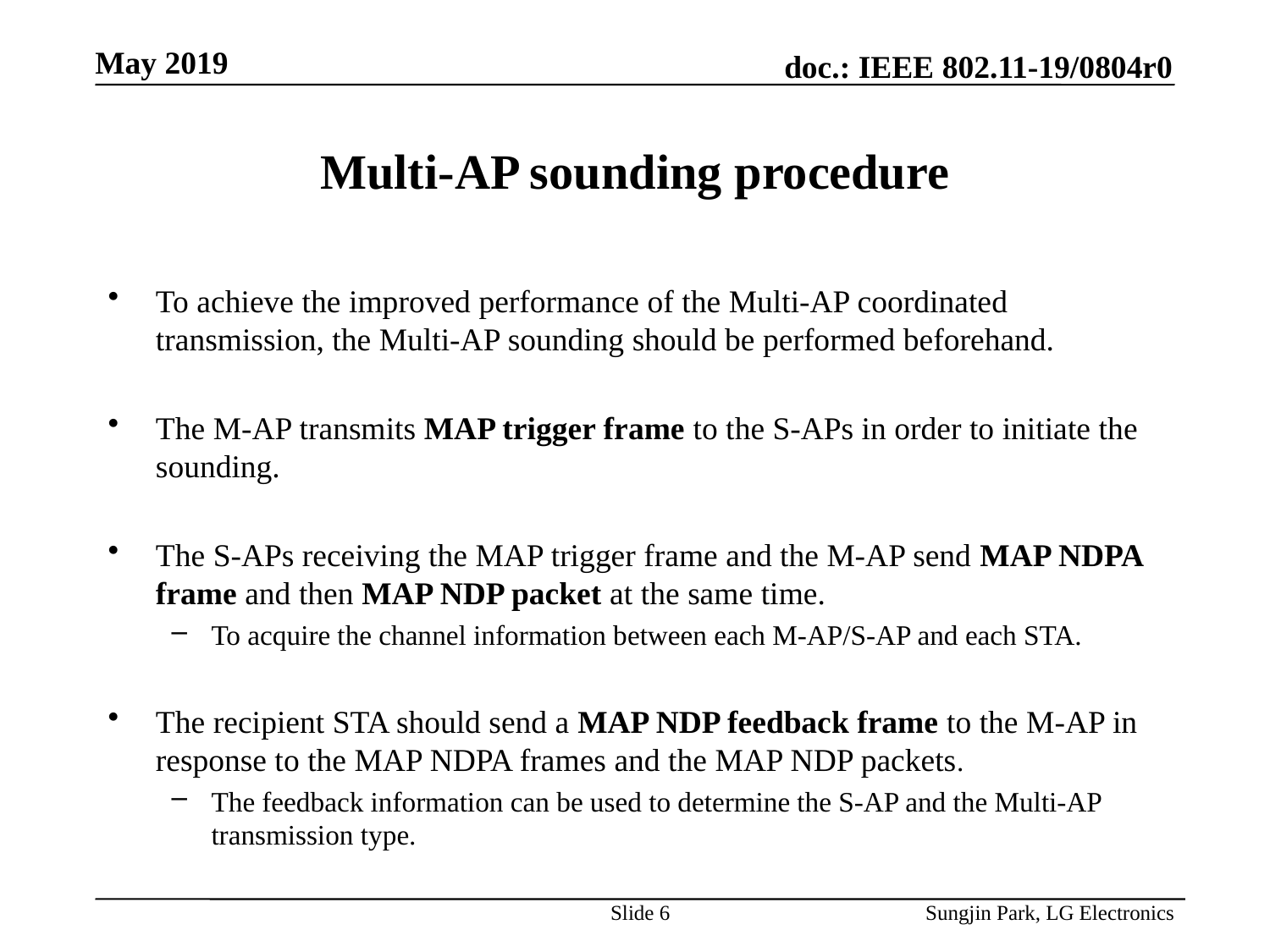

# Multi-AP sounding procedure
To achieve the improved performance of the Multi-AP coordinated transmission, the Multi-AP sounding should be performed beforehand.

The M-AP transmits MAP trigger frame to the S-APs in order to initiate the sounding.

The S-APs receiving the MAP trigger frame and the M-AP send MAP NDPA frame and then MAP NDP packet at the same time.
To acquire the channel information between each M-AP/S-AP and each STA.

The recipient STA should send a MAP NDP feedback frame to the M-AP in response to the MAP NDPA frames and the MAP NDP packets.
The feedback information can be used to determine the S-AP and the Multi-AP transmission type.

Slide 6